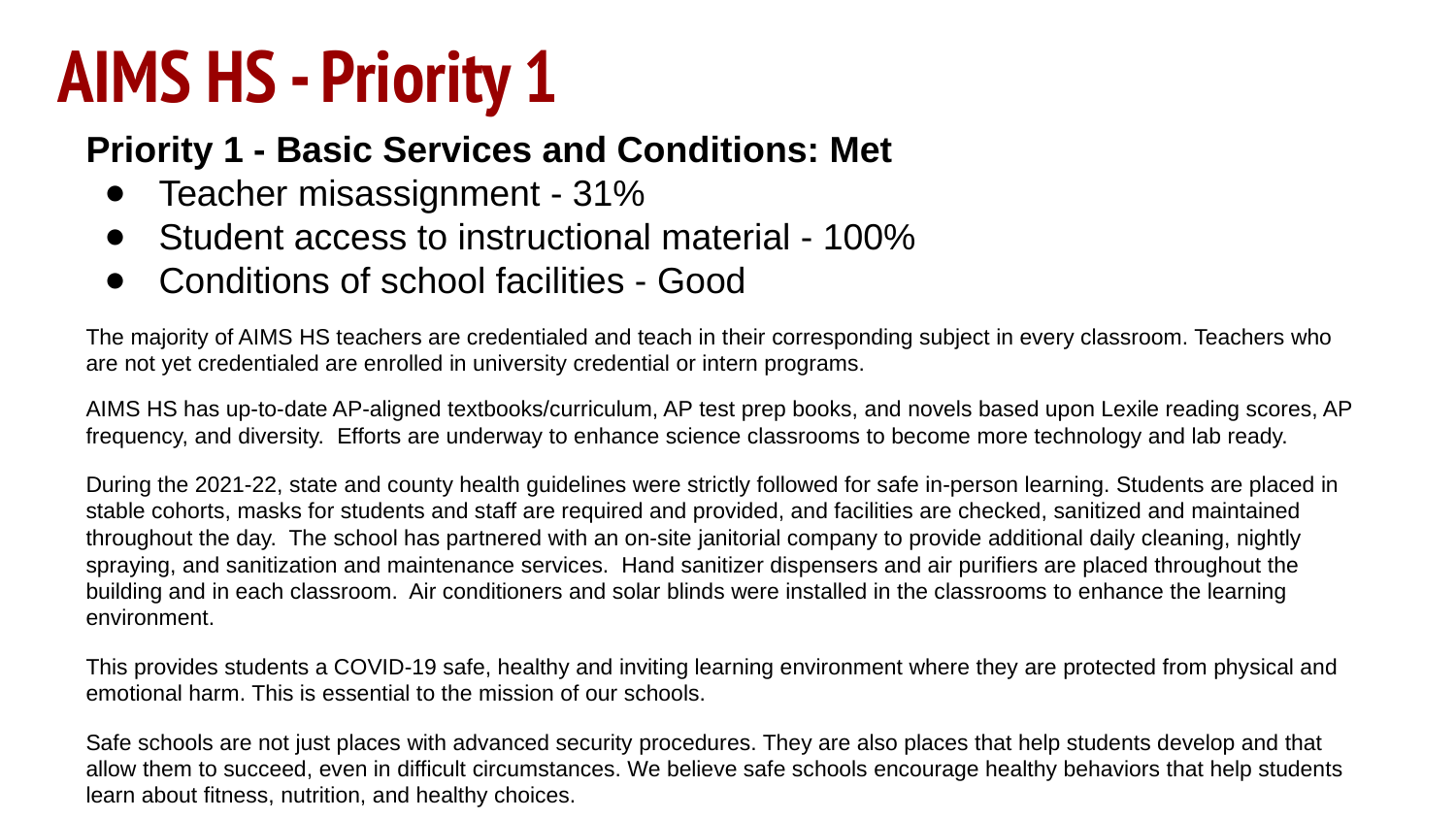

# AIMS HS - Priority 1
Priority 1 - Basic Services and Conditions: Met
Teacher misassignment - 31%
Student access to instructional material - 100%
Conditions of school facilities - Good
The majority of AIMS HS teachers are credentialed and teach in their corresponding subject in every classroom. Teachers who are not yet credentialed are enrolled in university credential or intern programs.

AIMS HS has up-to-date AP-aligned textbooks/curriculum, AP test prep books, and novels based upon Lexile reading scores, AP frequency, and diversity.  Efforts are underway to enhance science classrooms to become more technology and lab ready.

During the 2021-22, state and county health guidelines were strictly followed for safe in-person learning. Students are placed in stable cohorts, masks for students and staff are required and provided, and facilities are checked, sanitized and maintained throughout the day.  The school has partnered with an on-site janitorial company to provide additional daily cleaning, nightly spraying, and sanitization and maintenance services.  Hand sanitizer dispensers and air purifiers are placed throughout the building and in each classroom.  Air conditioners and solar blinds were installed in the classrooms to enhance the learning environment.
This provides students a COVID-19 safe, healthy and inviting learning environment where they are protected from physical and emotional harm. This is essential to the mission of our schools.
Safe schools are not just places with advanced security procedures. They are also places that help students develop and that allow them to succeed, even in difficult circumstances. We believe safe schools encourage healthy behaviors that help students learn about fitness, nutrition, and healthy choices.